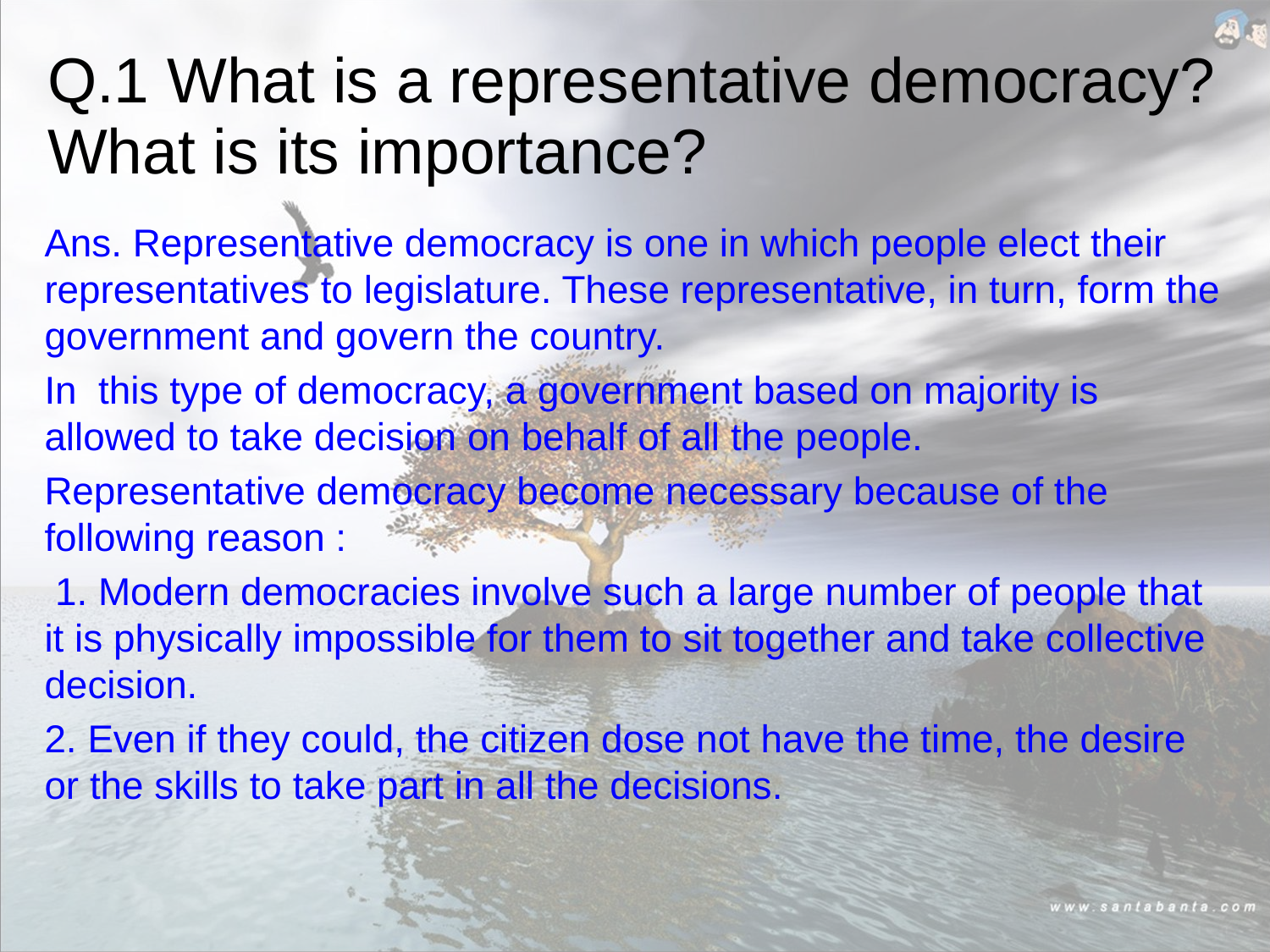

# Q.1 What is a representative democracy? What is its importance?
Ans. Representative democracy is one in which people elect their representatives to legislature. These representative, in turn, form the government and govern the country.
In  this type of democracy, a government based on majority is allowed to take decision on behalf of all the people.
Representative democracy become necessary because of the following reason :
 1. Modern democracies involve such a large number of people that it is physically impossible for them to sit together and take collective decision.
2. Even if they could, the citizen dose not have the time, the desire or the skills to take part in all the decisions.